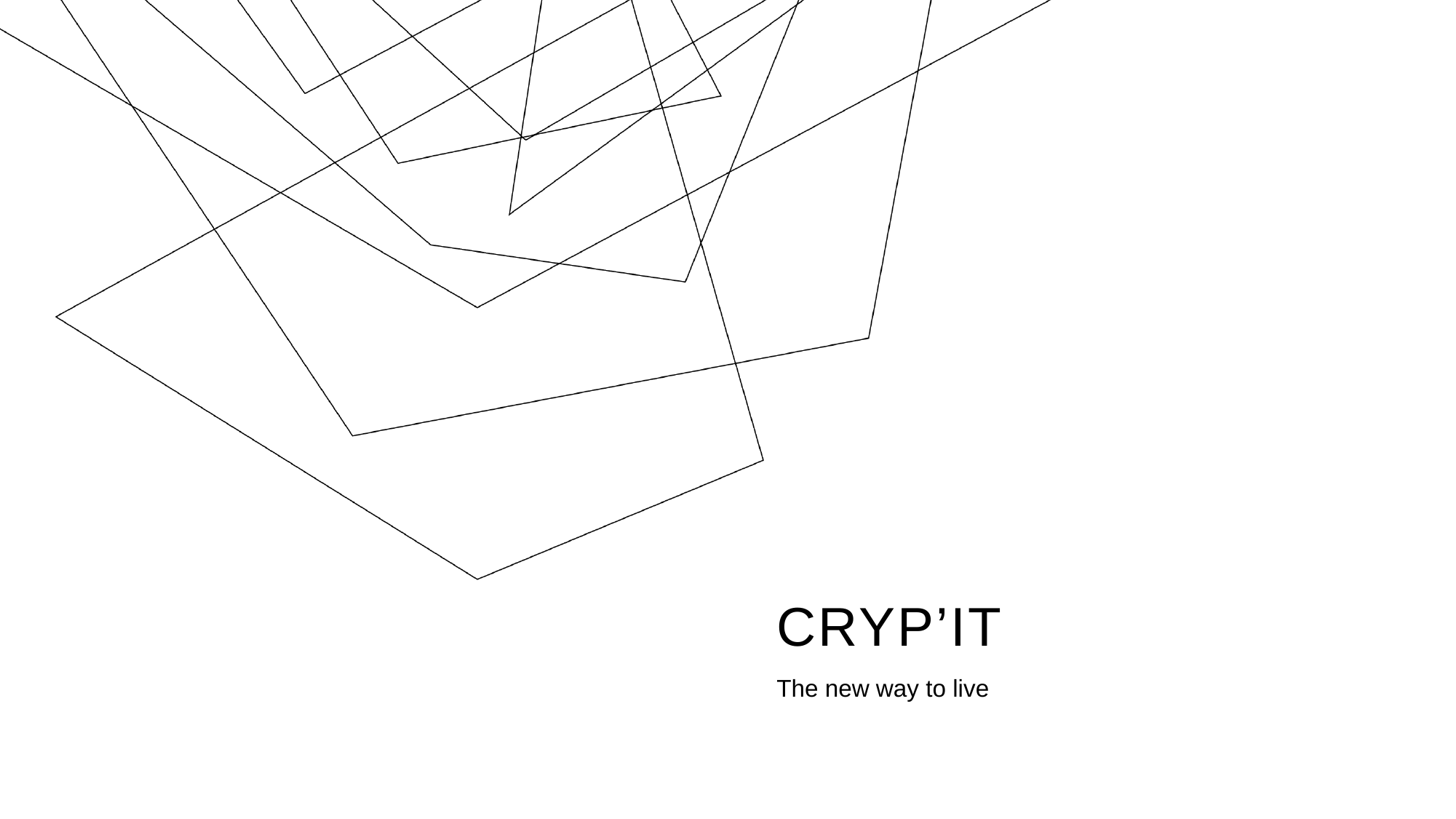

# Cryp’it
The new way to live